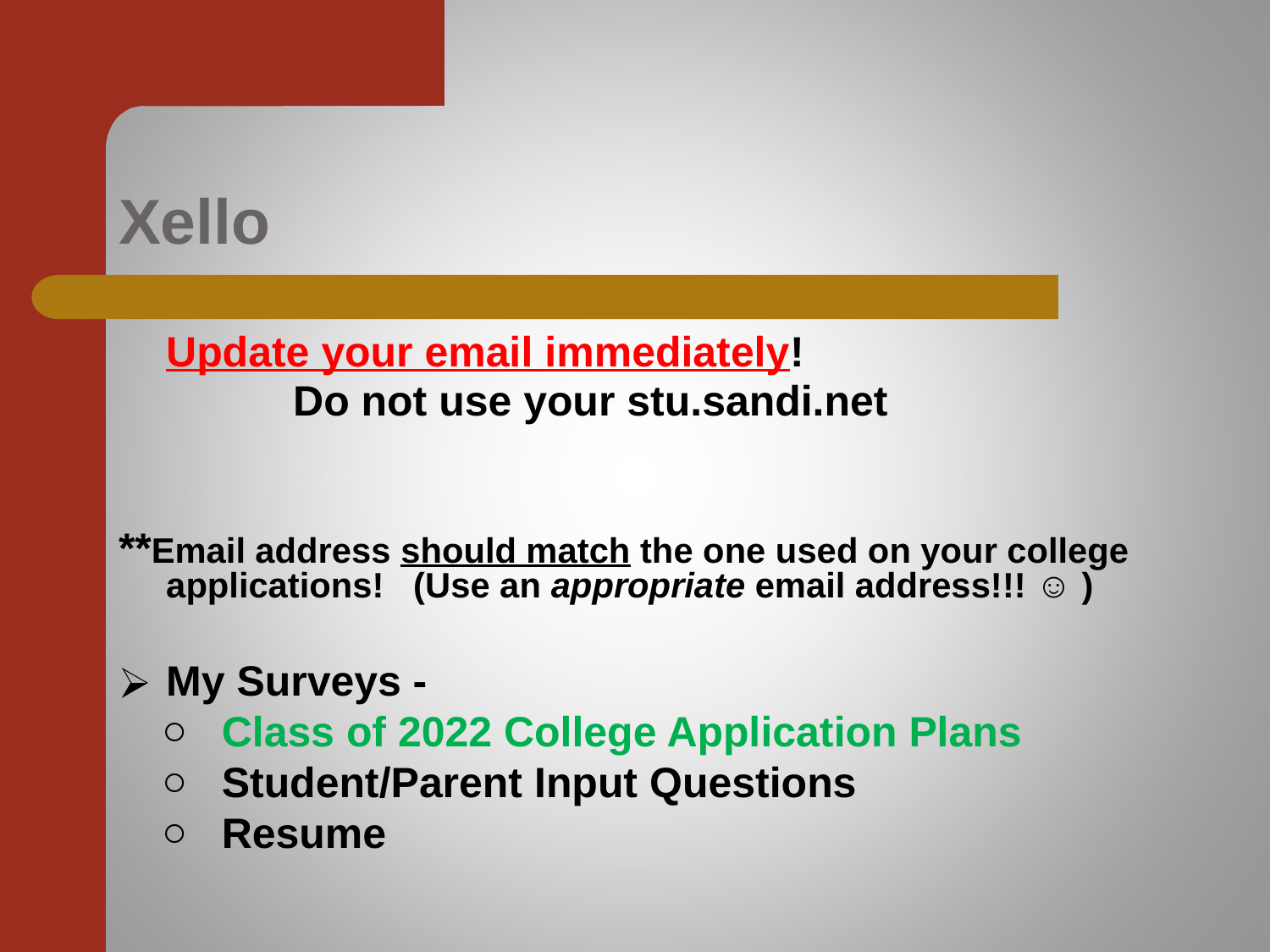

# Xello
Update your email immediately!
		Do not use your stu.sandi.net

**Email address should match the one used on your college applications!   (Use an appropriate email address!!! ☺ )

My Surveys -
Class of 2022 College Application Plans
Student/Parent Input Questions
Resume